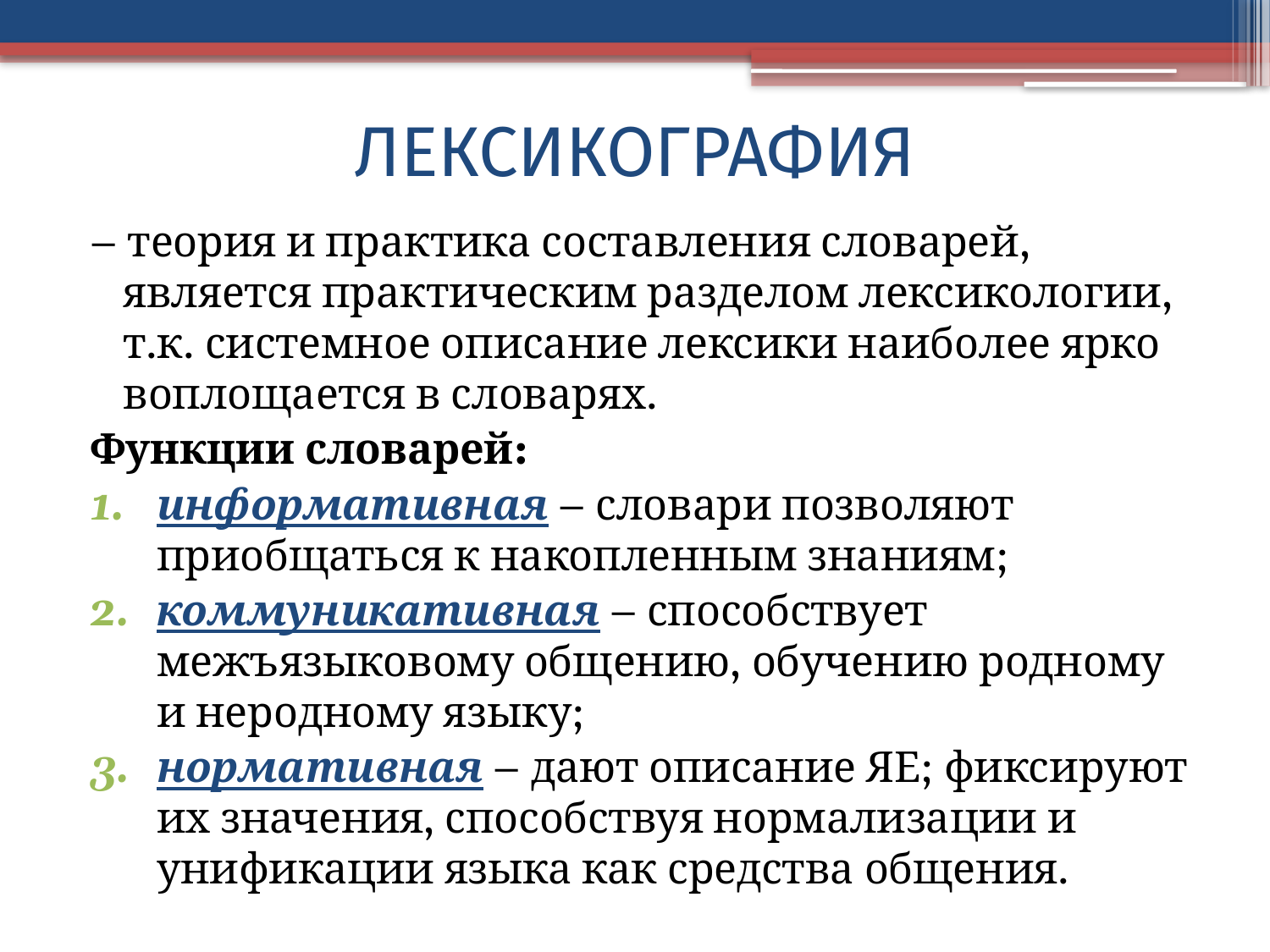

# ЛЕКСИКОГРАФИЯ
– теория и практика составления словарей, является практическим разделом лексикологии, т.к. системное описание лексики наиболее ярко воплощается в словарях.
Функции словарей:
информативная – словари позволяют приобщаться к накопленным знаниям;
коммуникативная – способствует межъязыковому общению, обучению родному и неродному языку;
нормативная – дают описание ЯЕ; фиксируют их значения, способствуя нормализации и унификации языка как средства общения.